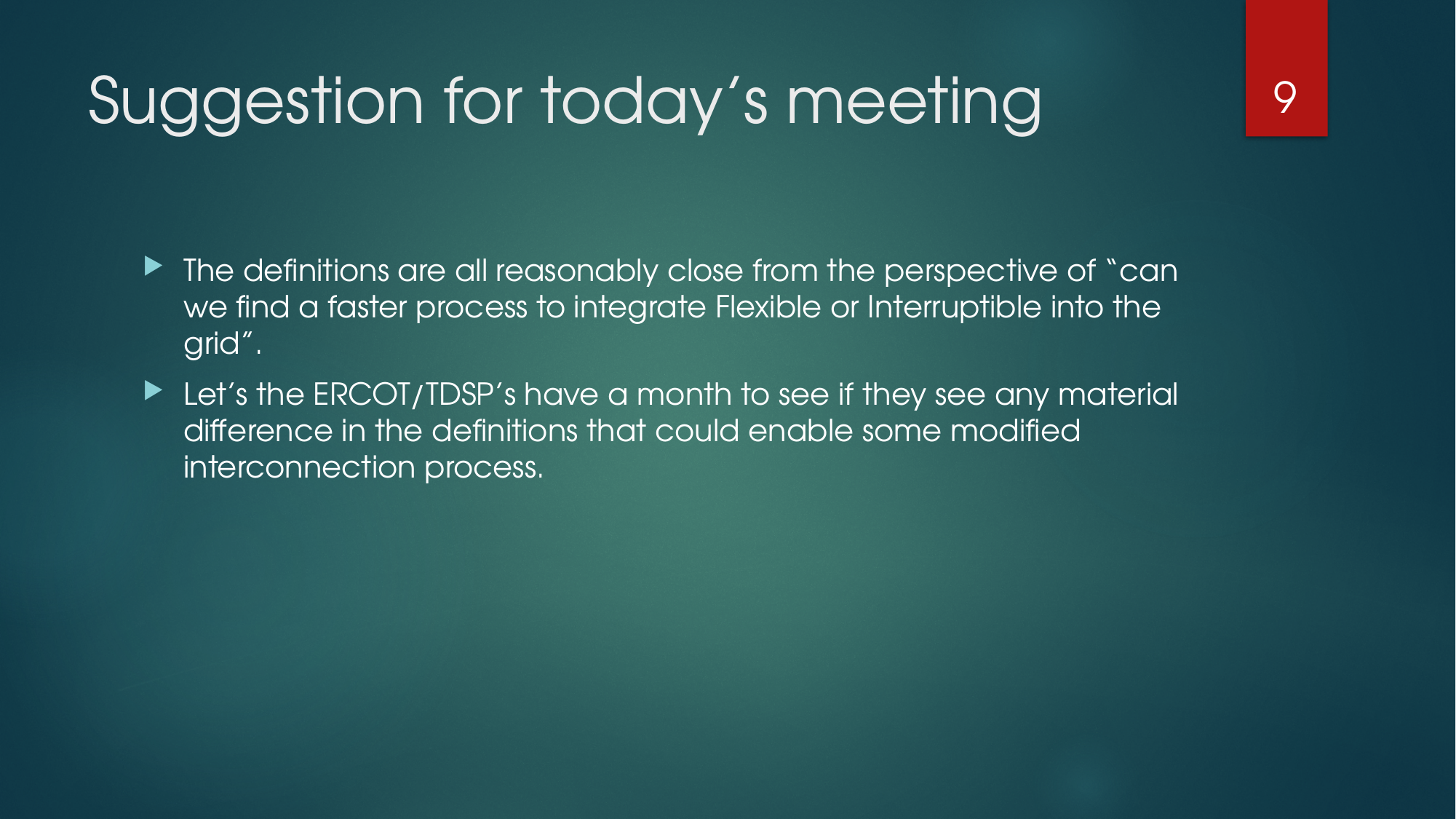

9
# Suggestion for today’s meeting
The definitions are all reasonably close from the perspective of “can we find a faster process to integrate Flexible or Interruptible into the grid”.
Let’s the ERCOT/TDSP’s have a month to see if they see any material difference in the definitions that could enable some modified interconnection process.